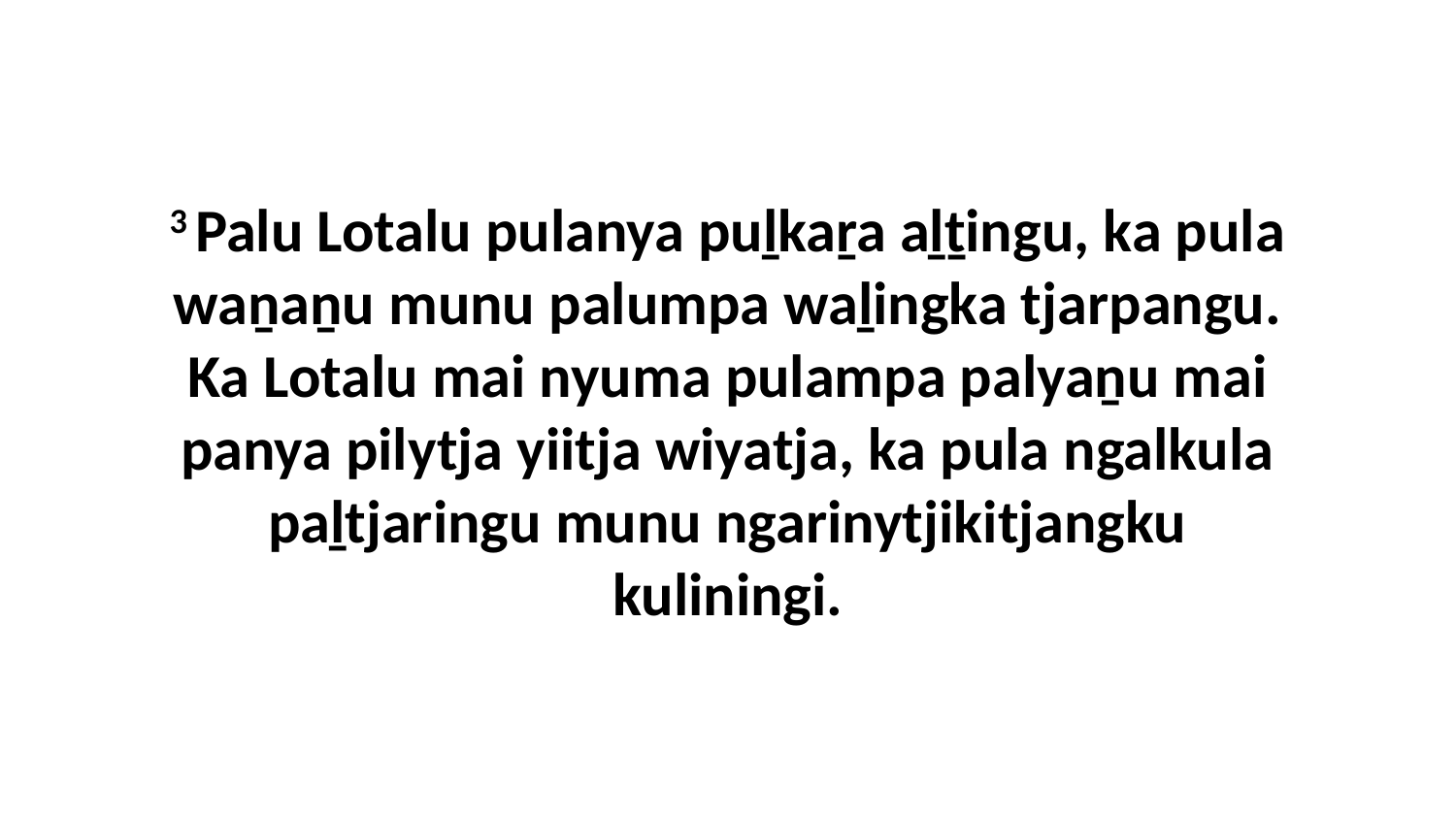

3 Palu Lotalu pulanya puḻkaṟa aḻṯingu, ka pula waṉaṉu munu palumpa waḻingka tjarpangu. Ka Lotalu mai nyuma pulampa palyaṉu mai panya pilytja yiitja wiyatja, ka pula ngalkula paḻtjaringu munu ngarinytjikitjangku kuliningi.